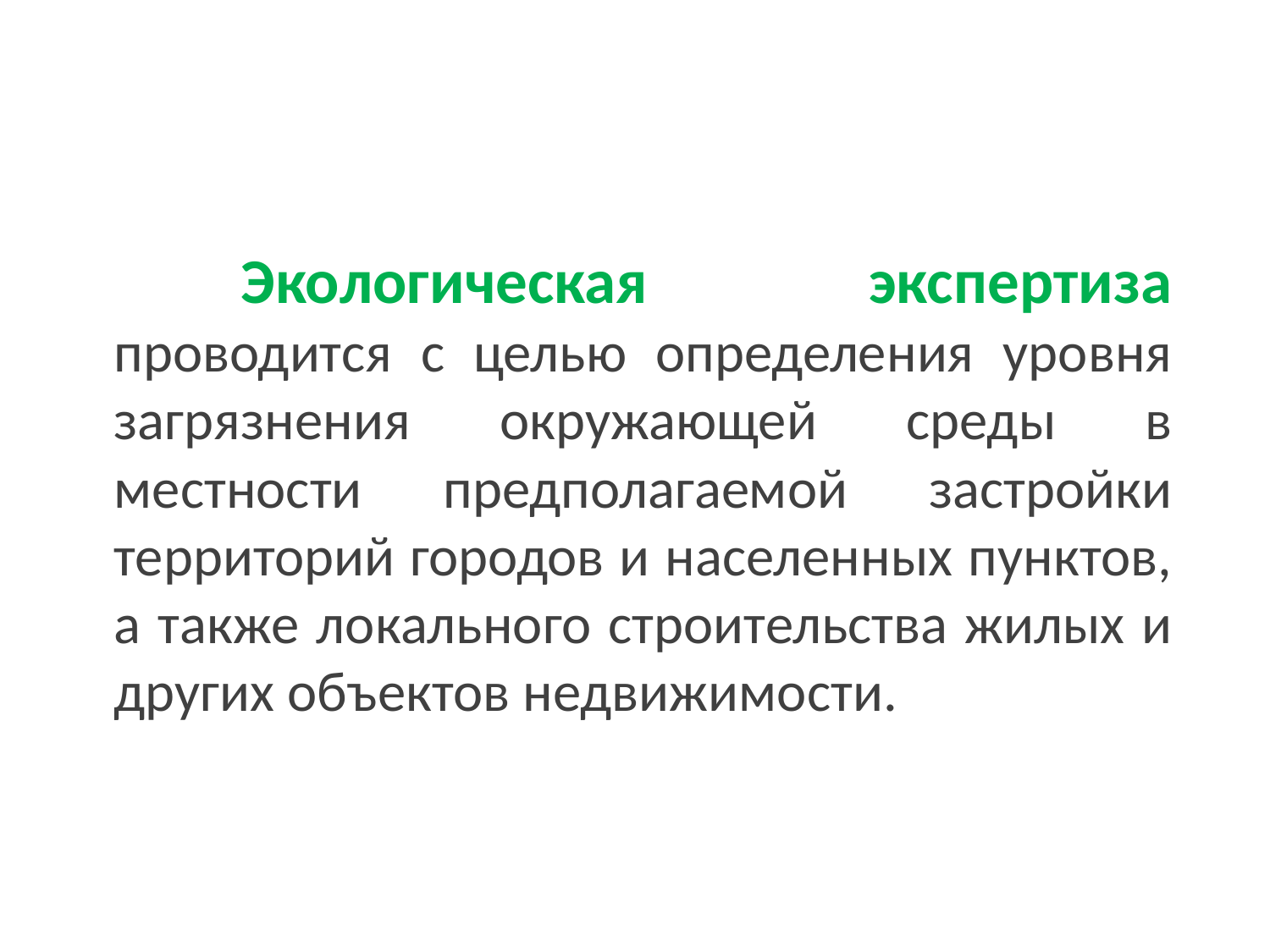

Экологическая экспертиза проводится с целью определения уров­ня загрязнения окружающей среды в местности предполагаемой заст­ройки территорий городов и населенных пунктов, а также локального строительства жилых и других объектов недвижимости.